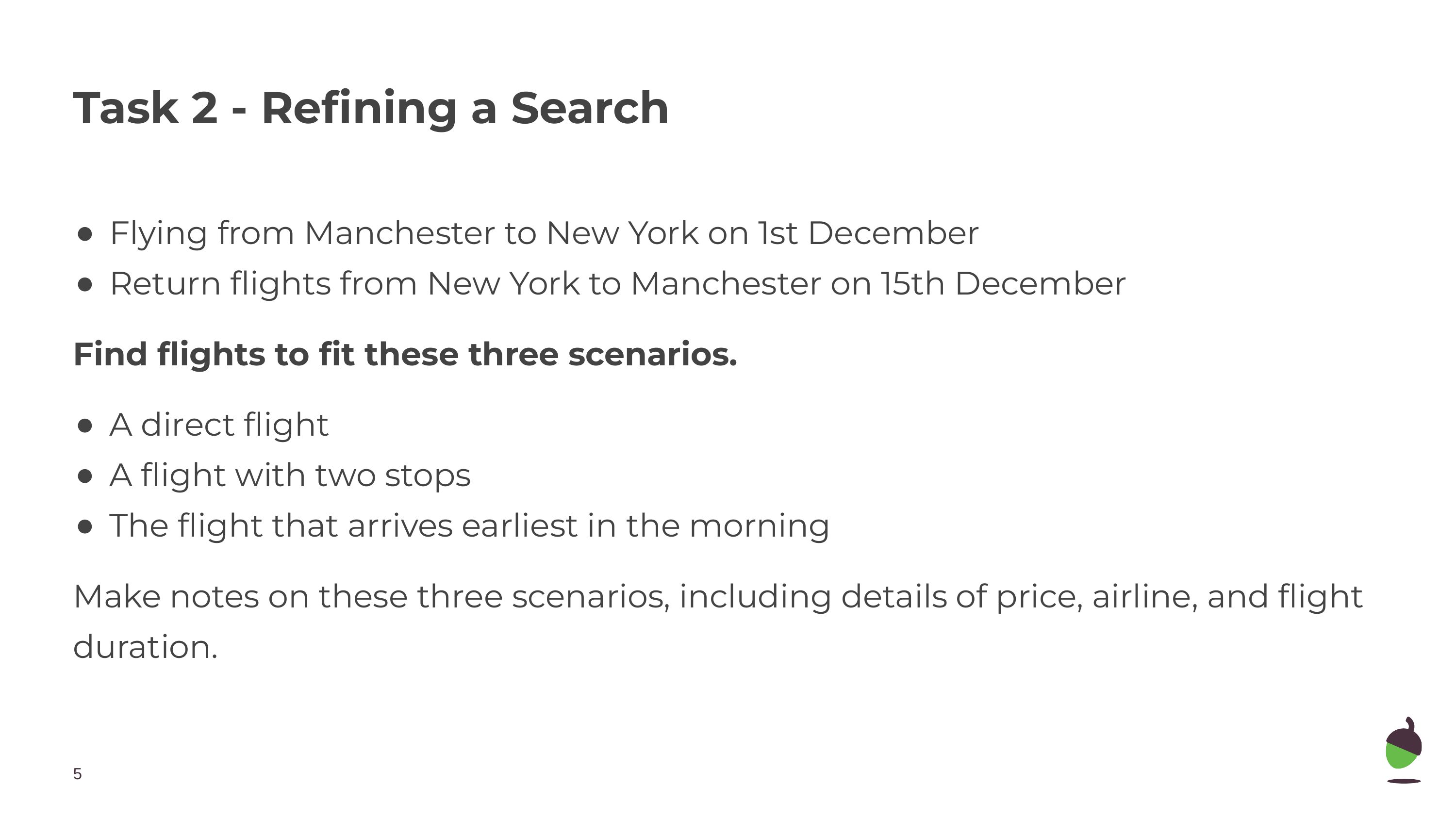

# Task 2 - Refining a Search

Flying from Manchester to New York on 1st December
Return flights from New York to Manchester on 15th December
Find flights to fit these three scenarios.
A direct flight
A flight with two stops
The flight that arrives earliest in the morning
Make notes on these three scenarios, including details of price, airline, and flight duration.

5